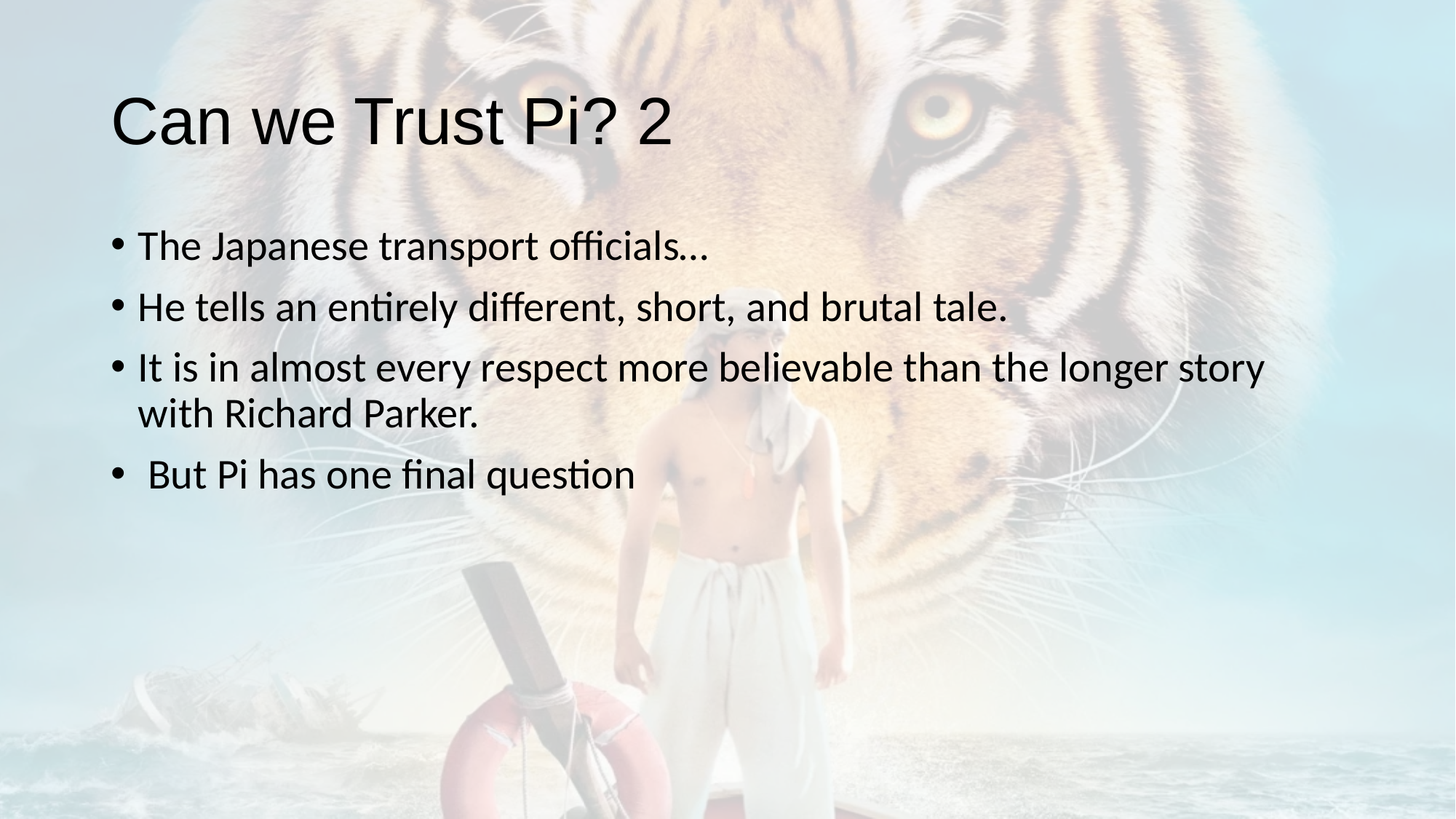

# Can we Trust Pi? 2
The Japanese transport officials…
He tells an entirely different, short, and brutal tale.
It is in almost every respect more believable than the longer story with Richard Parker.
 But Pi has one final question